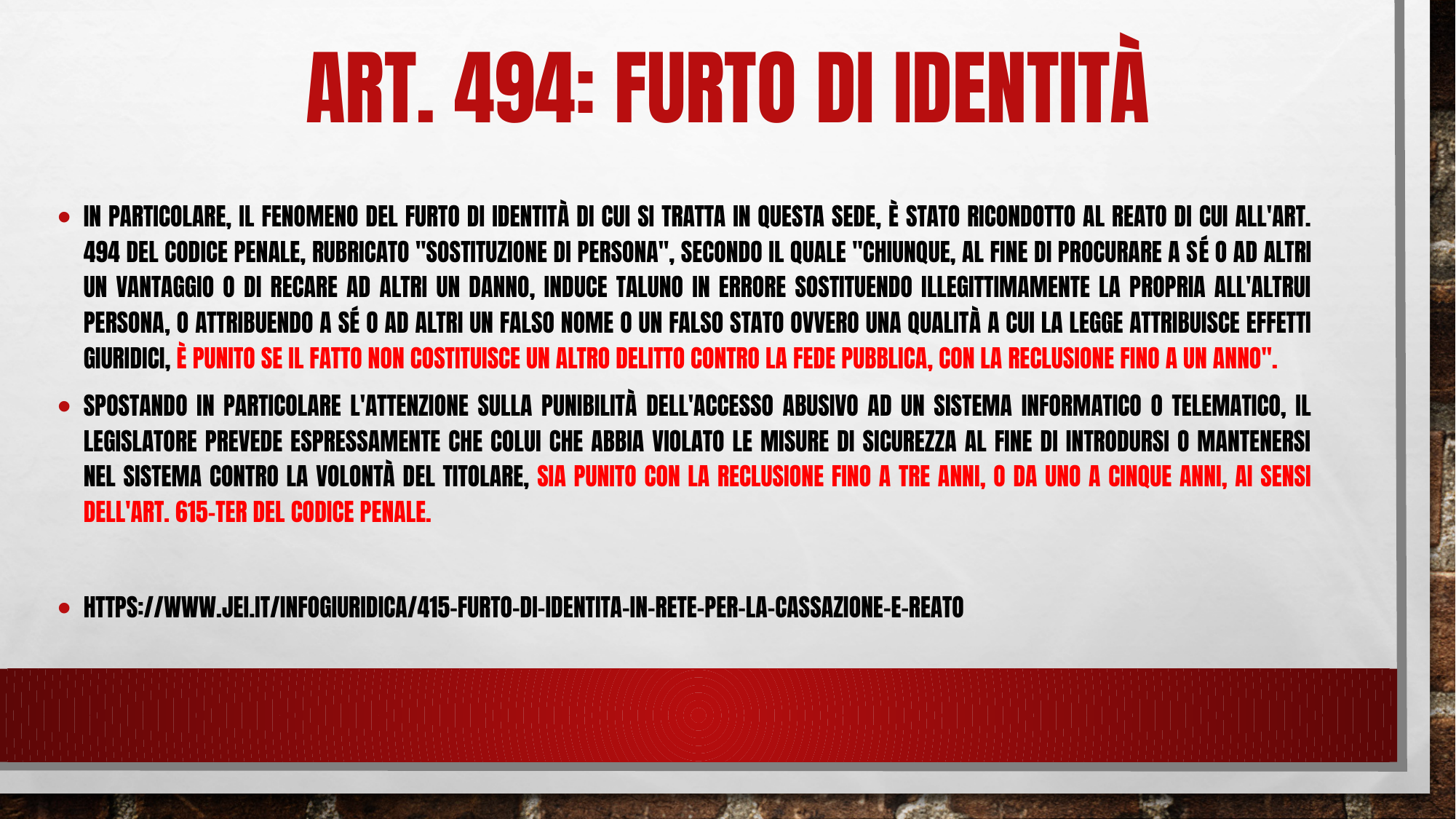

# Art. 494: furto di identità
In particolare, il fenomeno del furto di identità di cui si tratta in questa sede, è stato ricondotto al reato di cui all'art. 494 del Codice Penale, rubricato "Sostituzione di persona", secondo il quale "Chiunque, al fine di procurare a sé o ad altri un vantaggio o di recare ad altri un danno, induce taluno in errore sostituendo illegittimamente la propria all'altrui persona, o attribuendo a sé o ad altri un falso nome o un falso stato ovvero una qualità a cui la legge attribuisce effetti giuridici, è punito se il fatto non costituisce un altro delitto contro la fede pubblica, con la reclusione fino a un anno".
Spostando in particolare l'attenzione sulla punibilità dell'accesso abusivo ad un sistema informatico o telematico, il legislatore prevede espressamente che colui che abbia violato le misure di sicurezza al fine di introdursi o mantenersi nel sistema contro la volontà del titolare, sia punito con la reclusione fino a tre anni, o da uno a cinque anni, ai sensi dell'art. 615-ter del Codice Penale.

https://www.jei.it/infogiuridica/415-furto-di-identita-in-rete-per-la-cassazione-e-reato